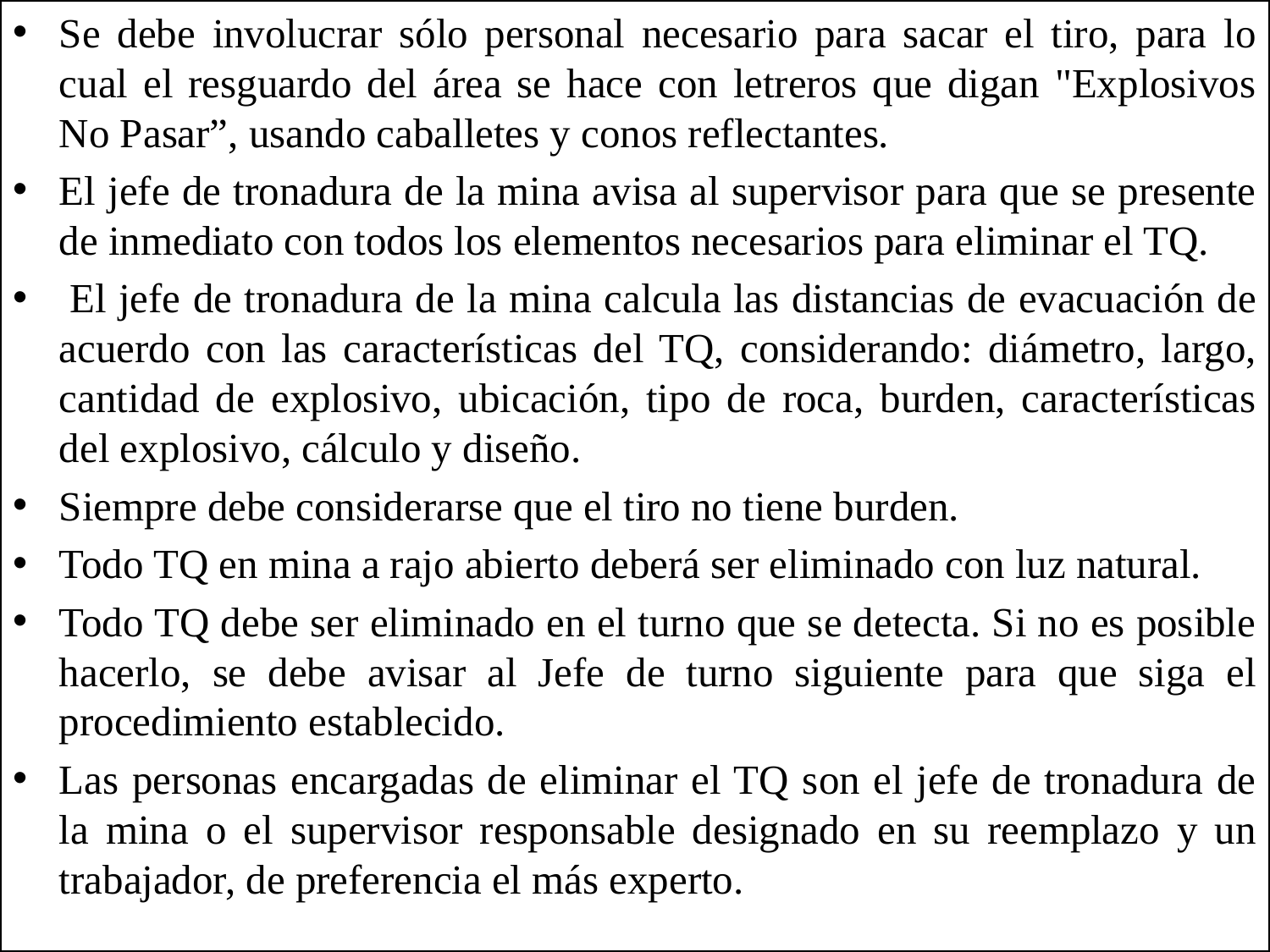

Se debe involucrar sólo personal necesario para sacar el tiro, para lo cual el resguardo del área se hace con letreros que digan "Explosivos No Pasar”, usando caballetes y conos reflectantes.
El jefe de tronadura de la mina avisa al supervisor para que se presente de inmediato con todos los elementos necesarios para eliminar el TQ.
 El jefe de tronadura de la mina calcula las distancias de evacuación de acuerdo con las características del TQ, considerando: diámetro, largo, cantidad de explosivo, ubicación, tipo de roca, burden, características del explosivo, cálculo y diseño.
Siempre debe considerarse que el tiro no tiene burden.
Todo TQ en mina a rajo abierto deberá ser eliminado con luz natural.
Todo TQ debe ser eliminado en el turno que se detecta. Si no es posible hacerlo, se debe avisar al Jefe de turno siguiente para que siga el procedimiento establecido.
Las personas encargadas de eliminar el TQ son el jefe de tronadura de la mina o el supervisor responsable designado en su reemplazo y un trabajador, de preferencia el más experto.